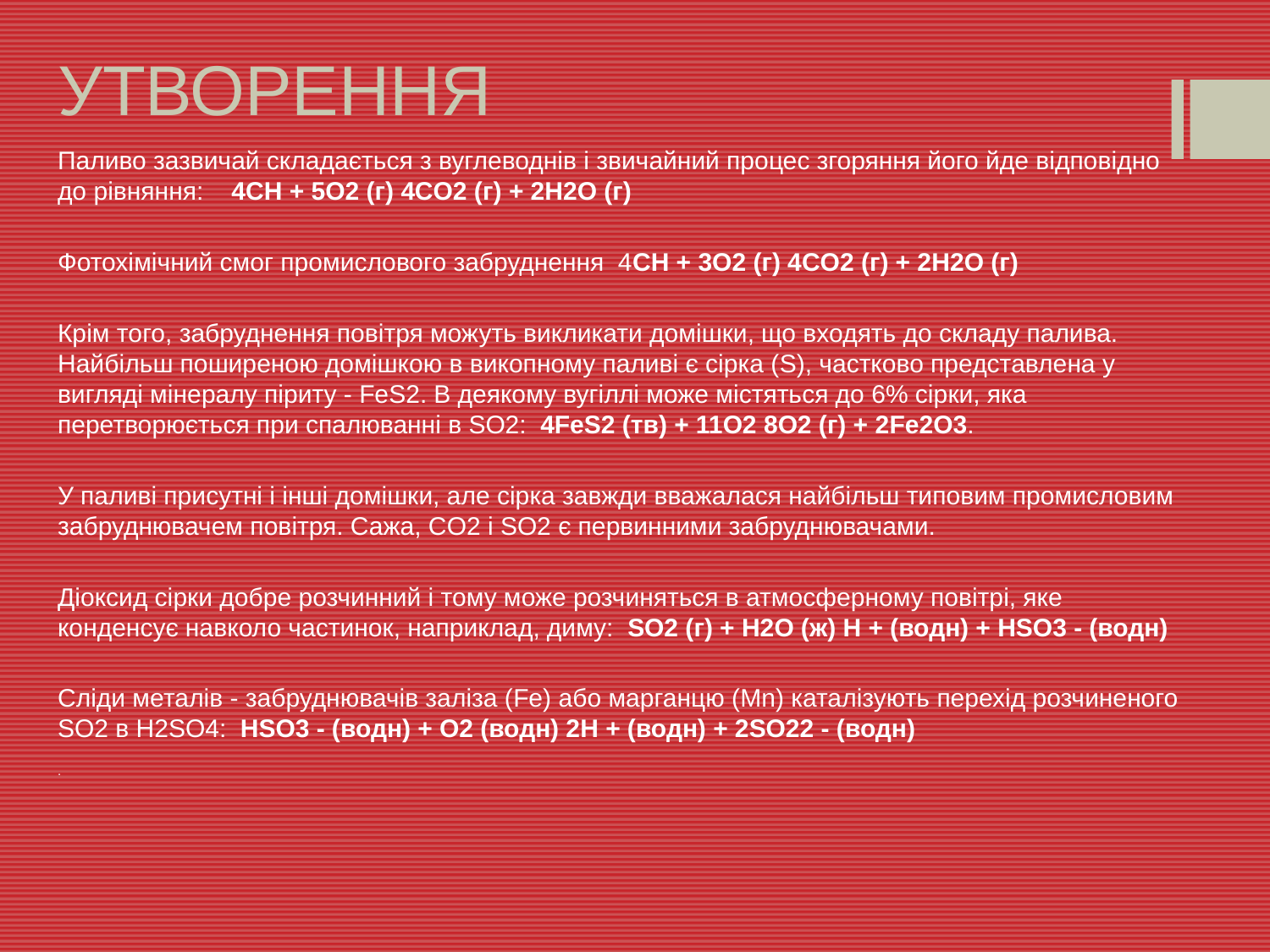

# УТВОРЕННЯ

Паливо зазвичай складається з вуглеводнів і звичайний процес згоряння його йде відповідно до рівняння:    4CH + 5O2 (г) 4CO2 (г) + 2H2O (г)

Фотохімічний смог промислового забруднення  4CH + 3O2 (г) 4CO2 (г) + 2H2O (г)

Крім того, забруднення повітря можуть викликати домішки, що входять до складу палива. Найбільш поширеною домішкою в викопному паливі є сірка (S), частково представлена ​​у вигляді мінералу піриту - FeS2. В деякому вугіллі може містяться до 6% сірки, яка перетворюється при спалюванні в SО2:  4FeS2 (тв) + 11О2 8О2 (г) + 2Fe2O3.

У паливі присутні і інші домішки, але сірка завжди вважалася найбільш типовим промисловим забруднювачем повітря. Сажа, СO2 і SO2 є первинними забруднювачами.

Діоксид сірки добре розчинний і тому може розчиняться в атмосферному повітрі, яке конденсує навколо частинок, наприклад, диму:  SO2 (г) + H2O (ж) H + (водн) + HSO3 - (водн)

Сліди металів - забруднювачів заліза (Fe) або марганцю (Mn) каталізують перехід розчиненого SO2 в H2SO4:  HSO3 - (водн) + O2 (водн) 2H + (водн) + 2SO22 - (водн)

.